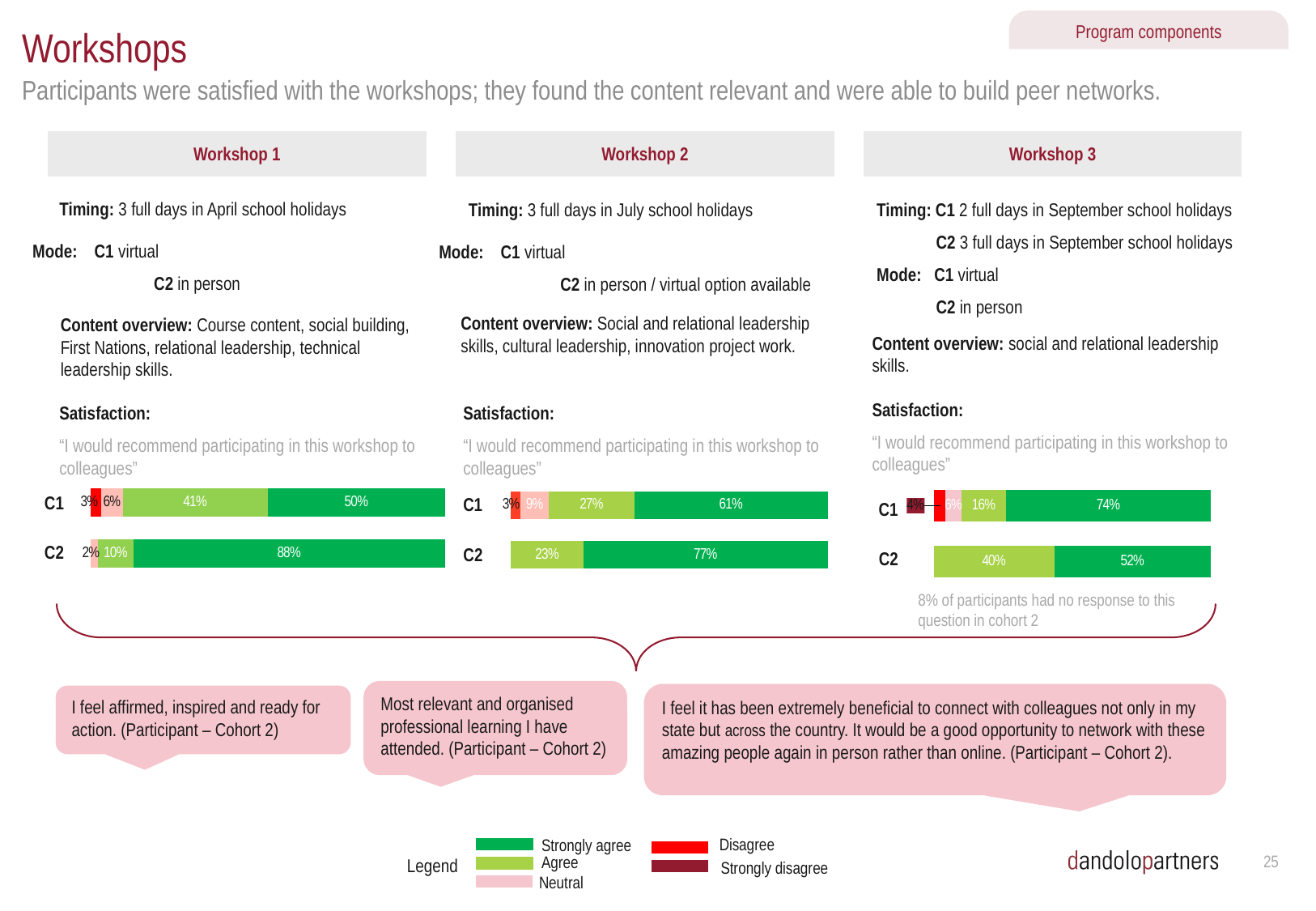

Program components
# Workshops

Participants were satisfied with the workshops; they found the content relevant and were able to build peer networks.
Workshop 1
Workshop 2
Workshop 3
Timing: 3 full days in April school holidays
Timing: 3 full days in July school holidays
Timing: C1 2 full days in September school holidays
              C2 3 full days in September school holidays
Mode:   C1 virtual
              C2 in person
Mode:    C1 virtual
	C2 in person
Mode:    C1 virtual
	C2 in person / virtual option available

Content overview: Social and relational leadership skills, cultural leadership, innovation project work.
Content overview: Course content, social building, First Nations, relational leadership, technical leadership skills.
Content overview: social and relational leadership skills.
Satisfaction:
“I would recommend participating in this workshop to colleagues”
Satisfaction:
“I would recommend participating in this workshop to colleagues”
Satisfaction:
“I would recommend participating in this workshop to colleagues”

### Chart

| Category | Disagree | Neutral | Agree | Strongly Agree |
|---|---|---|---|---|
| Category 2 | None | 0.02 | 0.1 | 0.88 |

### Chart

| Category | Strongly disagree | Disagree | Neutral  | Agree | Strongly agree |
|---|---|---|---|---|---|
| C2 | 0.0 | 0.0 | 0.0 | 0.4 | 0.52 |
| C1 | 0.0 | 0.04 | 0.06 | 0.16 | 0.74 |

### Chart

| Category | Strongly Disagree | Disagree | Neutral | Agree | Strongly Agree  |
|---|---|---|---|---|---|
| C2 | 0.0 | 0.0 | 0.0 | 0.23 | 0.77 |
| C1 | 0.03 | 0.09 | 0.0 | 0.27 | 0.61 |
C1
C1
C1
C2
C2
C2
8% of participants had no response to this question in cohort 2
Most relevant and organised professional learning I have attended. (Participant – Cohort 2)
I feel it has been extremely beneficial to connect with colleagues not only in my state but across the country. It would be a good opportunity to network with these amazing people again in person rather than online. (Participant – Cohort 2).
I feel affirmed, inspired and ready for action. (Participant – Cohort 2)
Disagree
Strongly agree
25

Agree
Legend
Strongly disagree

Neutral